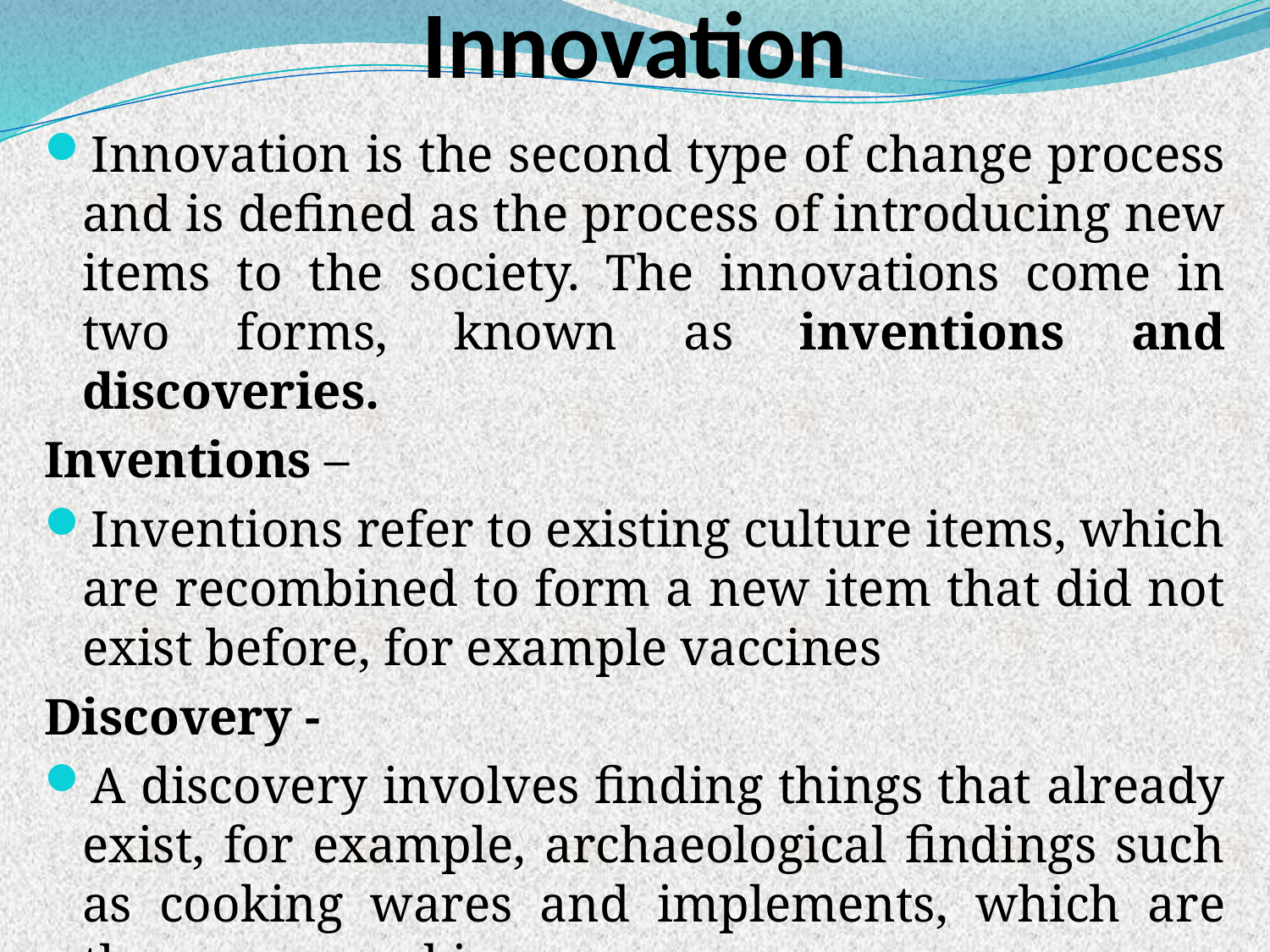

# Innovation
Innovation is the second type of change process and is defined as the process of introducing new items to the society. The innovations come in two forms, known as inventions and discoveries.
Inventions –
Inventions refer to existing culture items, which are recombined to form a new item that did not exist before, for example vaccines
Discovery -
A discovery involves finding things that already exist, for example, archaeological findings such as cooking wares and implements, which are then preserved in museums